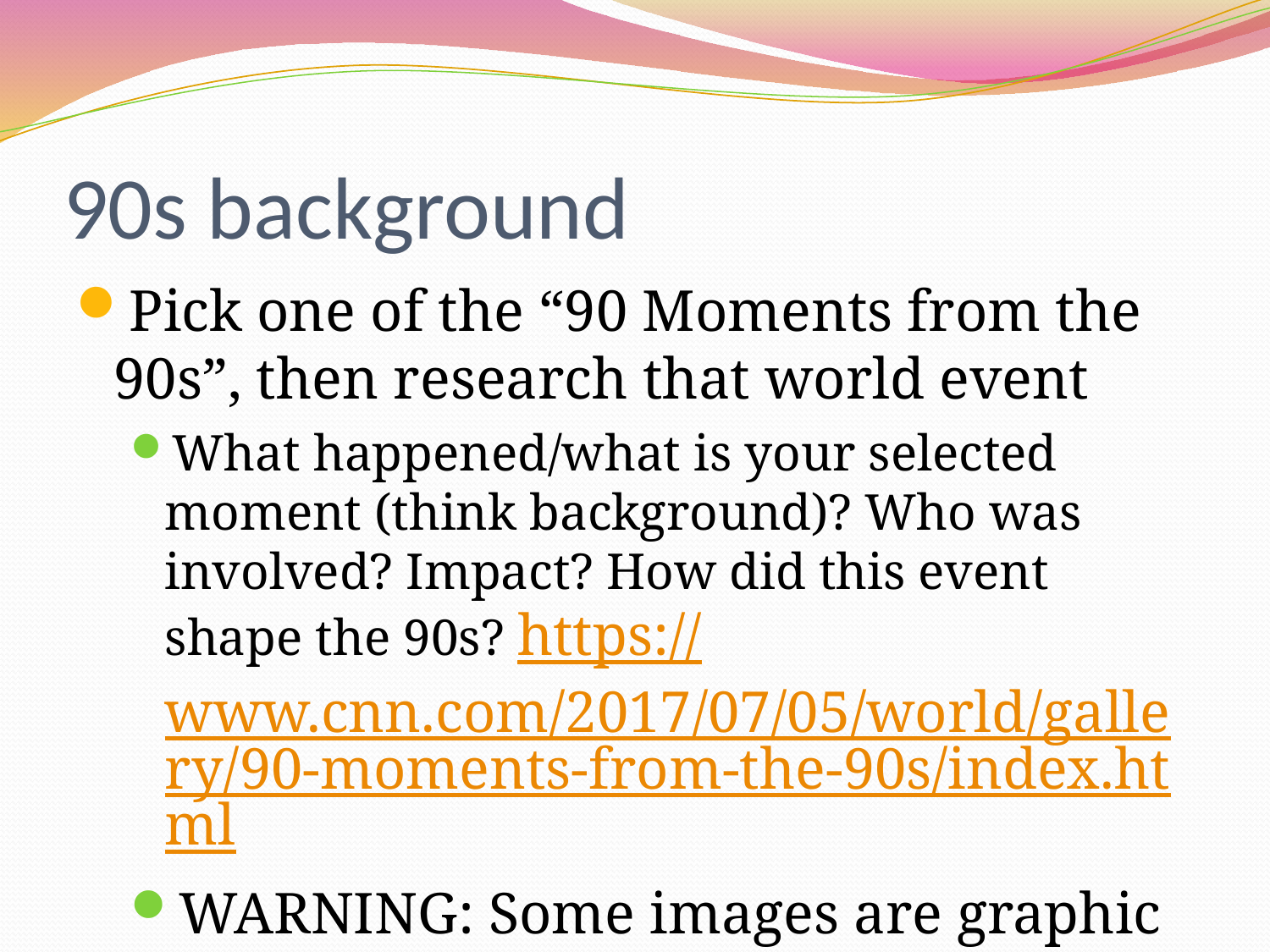

# 90s background
Pick one of the “90 Moments from the 90s”, then research that world event
What happened/what is your selected moment (think background)? Who was involved? Impact? How did this event shape the 90s? https://www.cnn.com/2017/07/05/world/gallery/90-moments-from-the-90s/index.html
WARNING: Some images are graphic